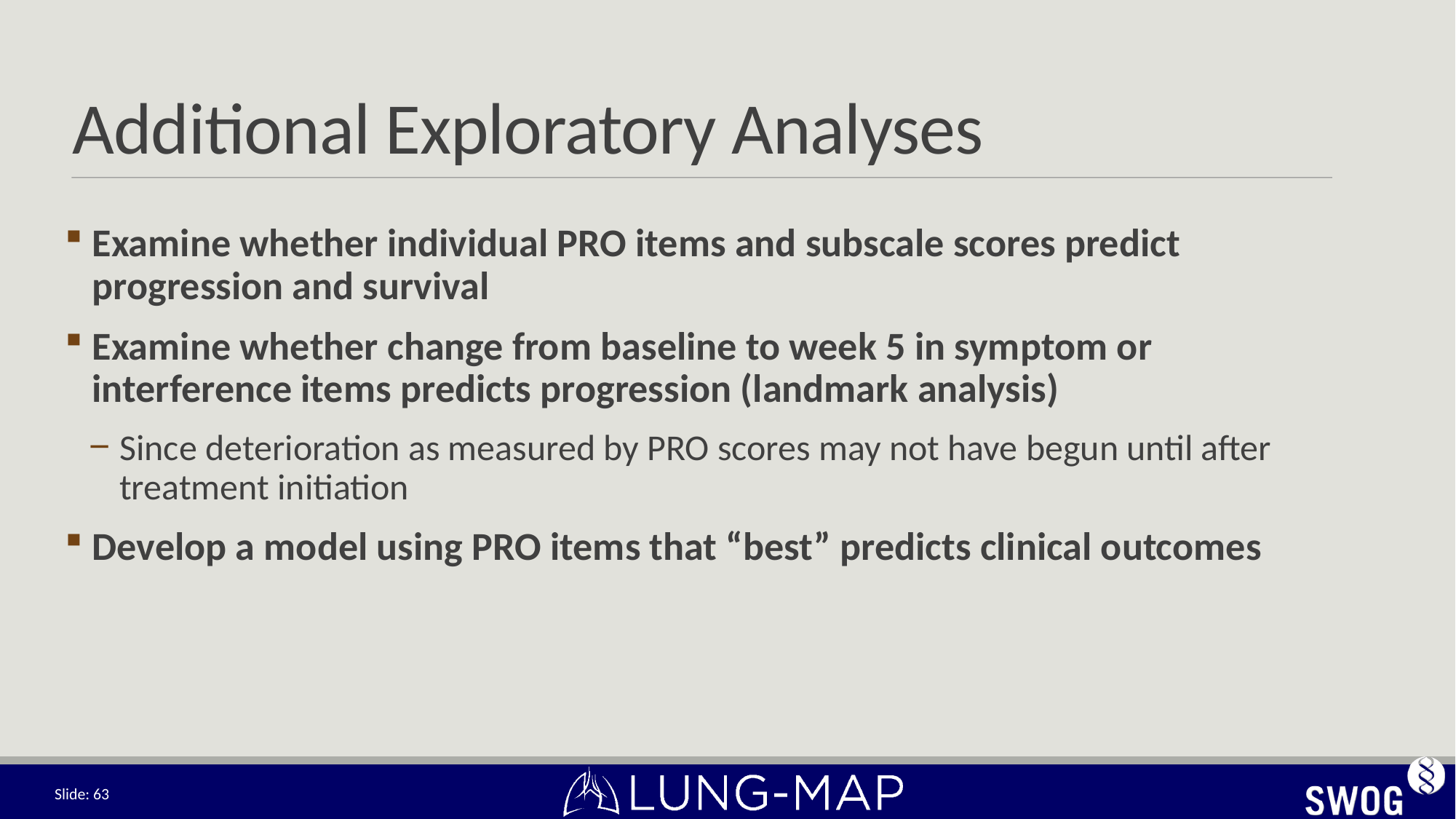

Additional Exploratory Analyses
Examine whether individual PRO items and subscale scores predict progression and survival
Examine whether change from baseline to week 5 in symptom or interference items predicts progression (landmark analysis)
Since deterioration as measured by PRO scores may not have begun until after treatment initiation
Develop a model using PRO items that “best” predicts clinical outcomes

Slide: 63